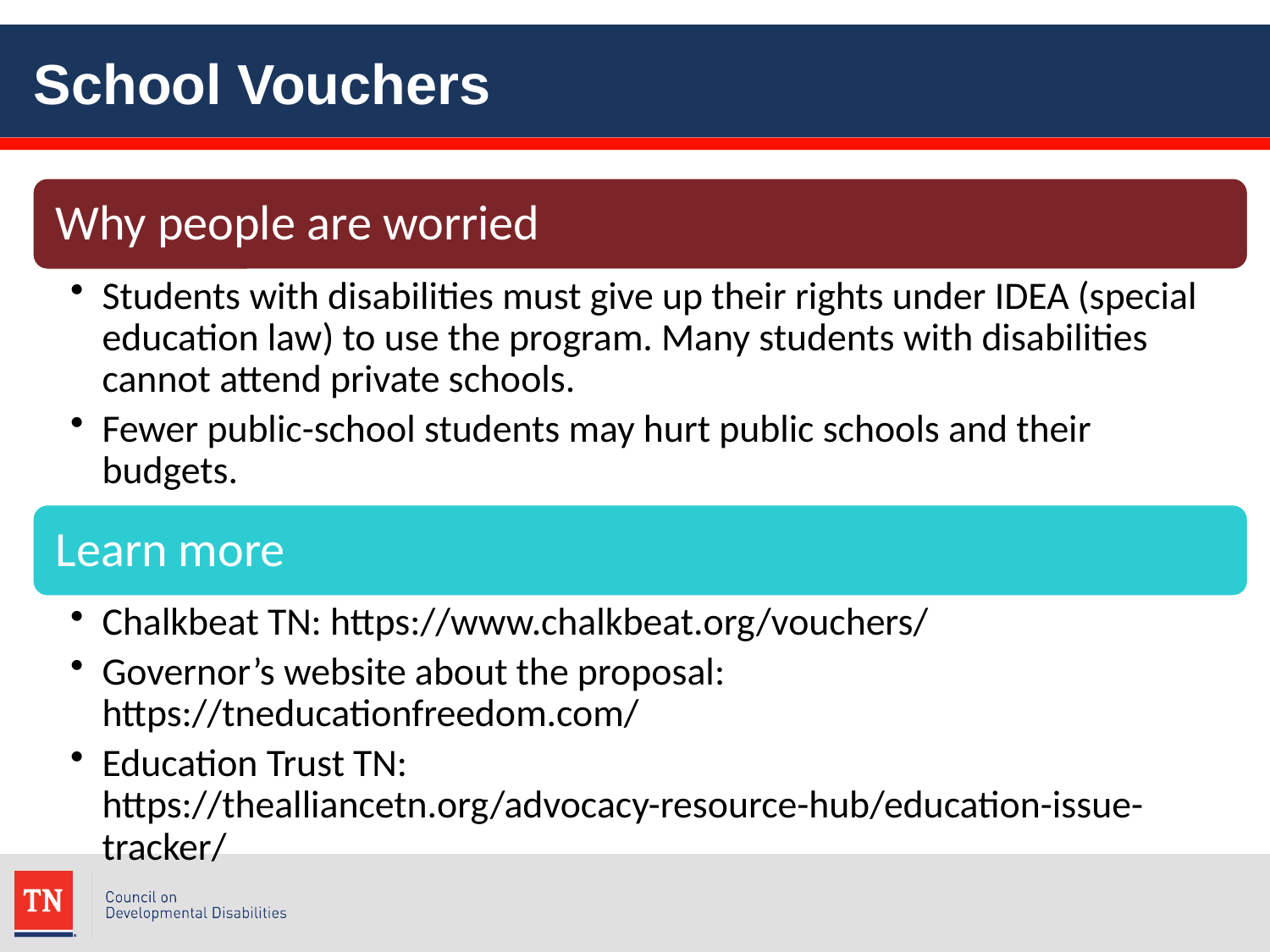

# School Vouchers
Why people are worried
Students with disabilities must give up their rights under IDEA (special education law) to use the program. Many students with disabilities cannot attend private schools.
Fewer public-school students may hurt public schools and their budgets.
Learn more
Chalkbeat TN: https://www.chalkbeat.org/vouchers/
Governor’s website about the proposal: https://tneducationfreedom.com/
Education Trust TN: https://thealliancetn.org/advocacy-resource-hub/education-issue-tracker/